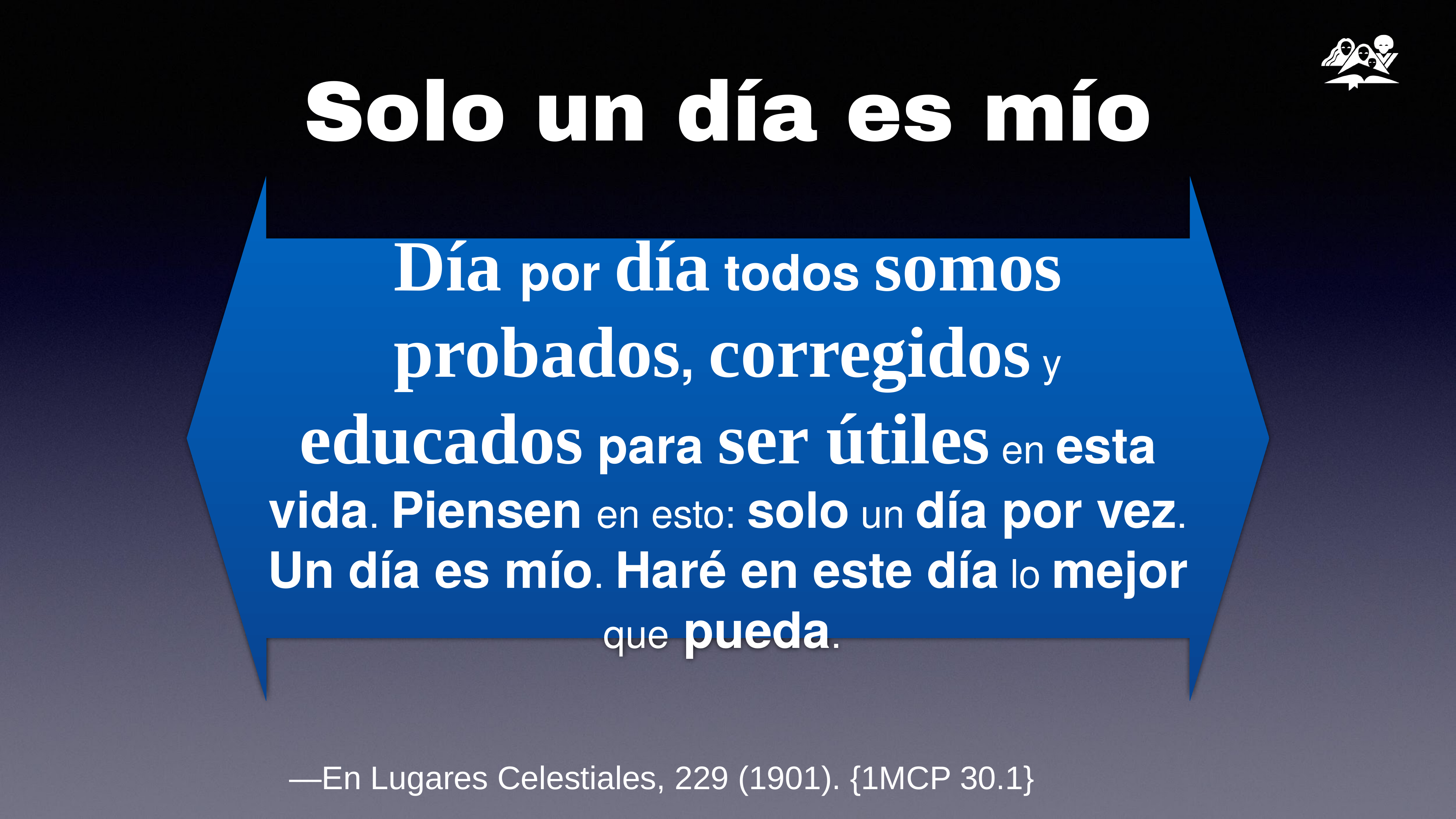

# Solo un día es mío
Día por día todos somos probados, corregidos y educados para ser útiles en esta vida. Piensen en esto: solo un día por vez. Un día es mío. Haré en este día lo mejor que pueda.
—En Lugares Celestiales, 229 (1901). {1MCP 30.1}